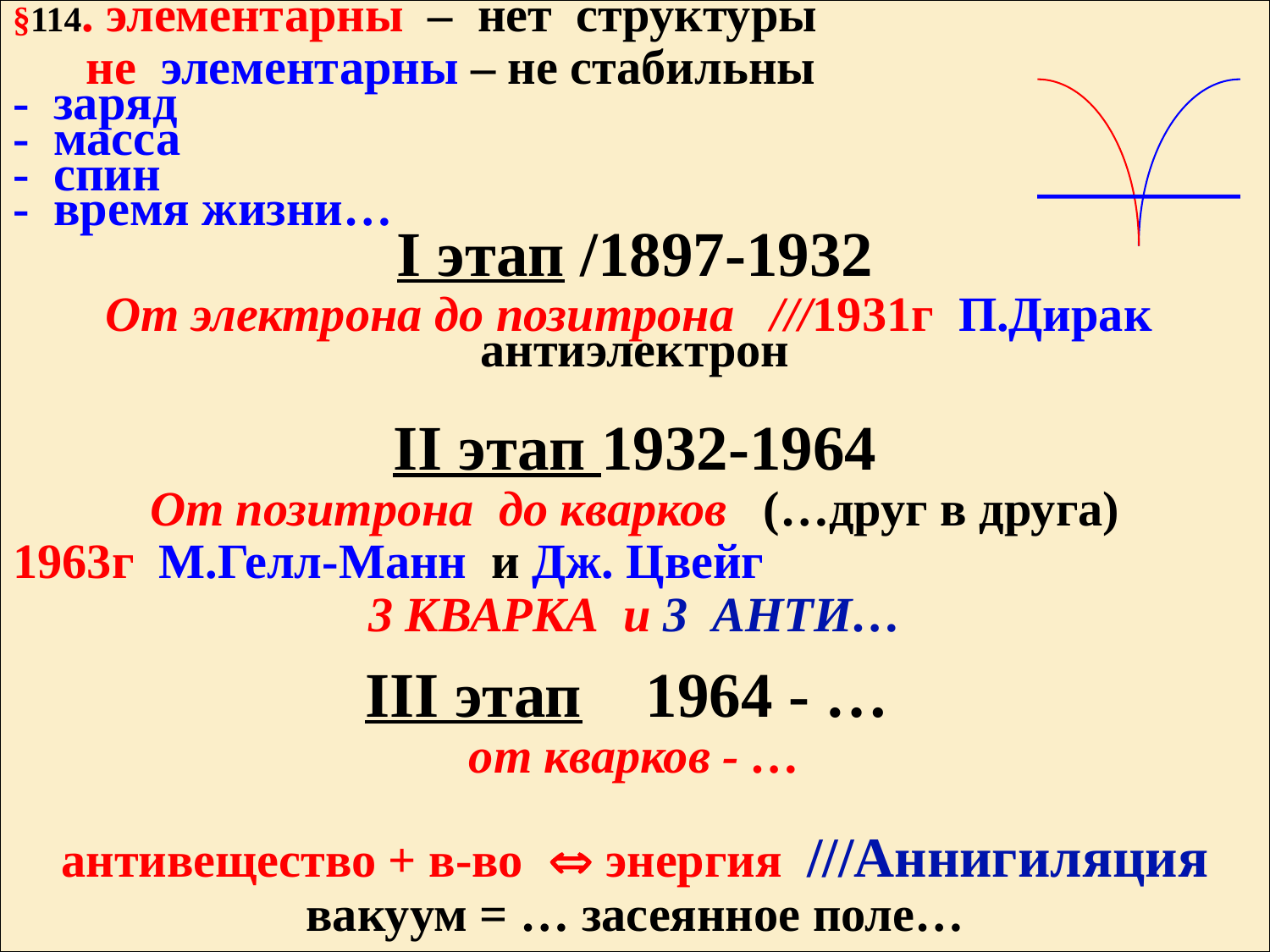

§114. элементарны  –  нет  структуры
      не  элементарны – не стабильны
-  заряд
-  масса
-  спин
-  время жизни…
I этап /1897-1932
От электрона до позитрона   ///1931г  П.Дирак  антиэлектрон

II этап 1932-1964
От позитрона  до кварков   (…друг в друга)
1963г  М.Гелл-Манн  и Дж. Цвейг
3 КВАРКА  и 3  АНТИ…

III этап    1964 - …
от кварков - …

антивещество + в-во  ⇔ энергия  ///Аннигиляция
вакуум = … засеянное поле…